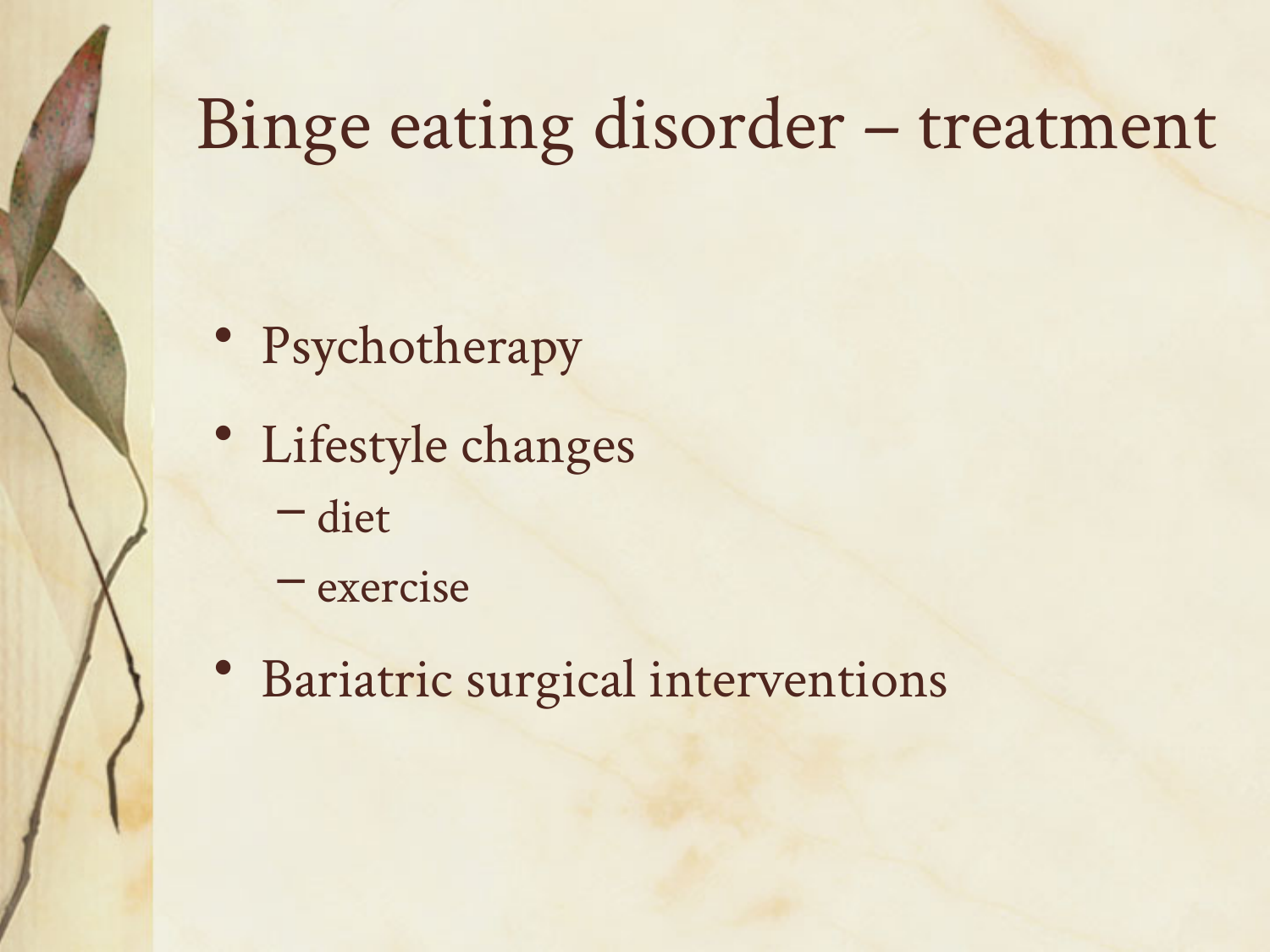

# Binge eating disorder – treatment

Psychotherapy

Lifestyle changes
diet
exercise
Bariatric surgical interventions